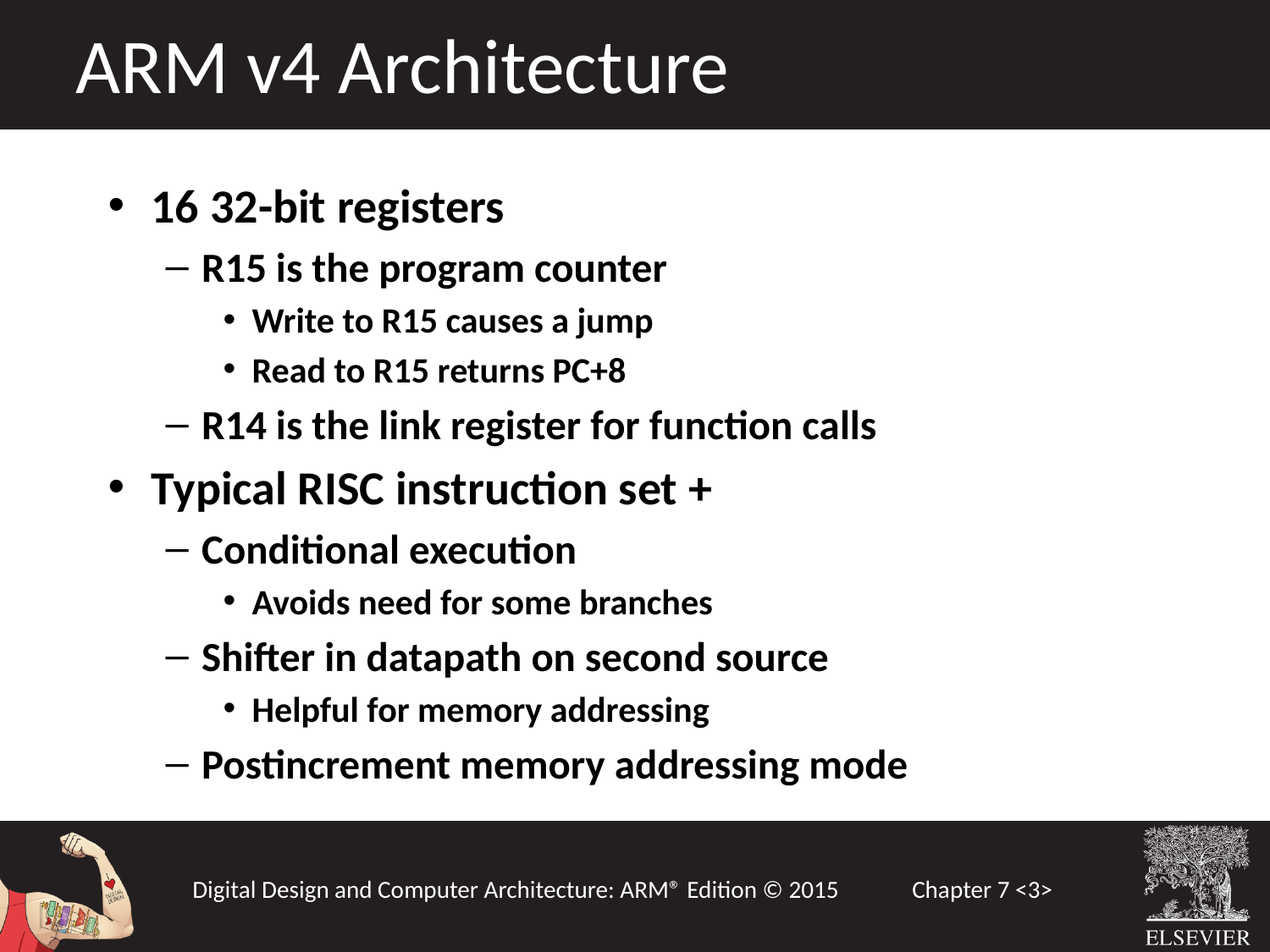

ARM v4 Architecture
16 32-bit registers
R15 is the program counter
Write to R15 causes a jump
Read to R15 returns PC+8
R14 is the link register for function calls
Typical RISC instruction set +
Conditional execution
Avoids need for some branches
Shifter in datapath on second source
Helpful for memory addressing
Postincrement memory addressing mode